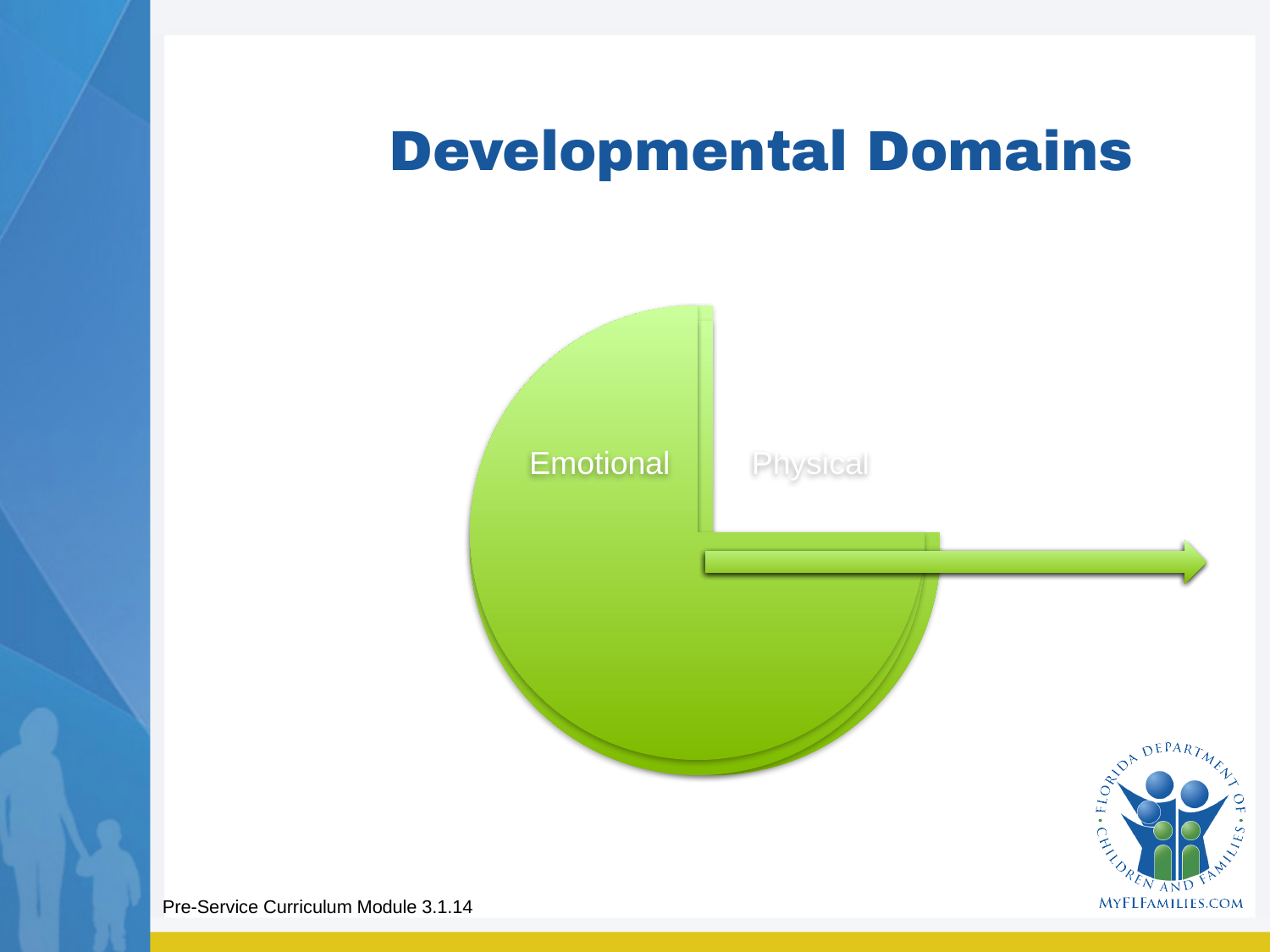

# Developmental Domains
Cognitive
Social
Emotional
Physical
Pre-Service Curriculum Module 3.1.14